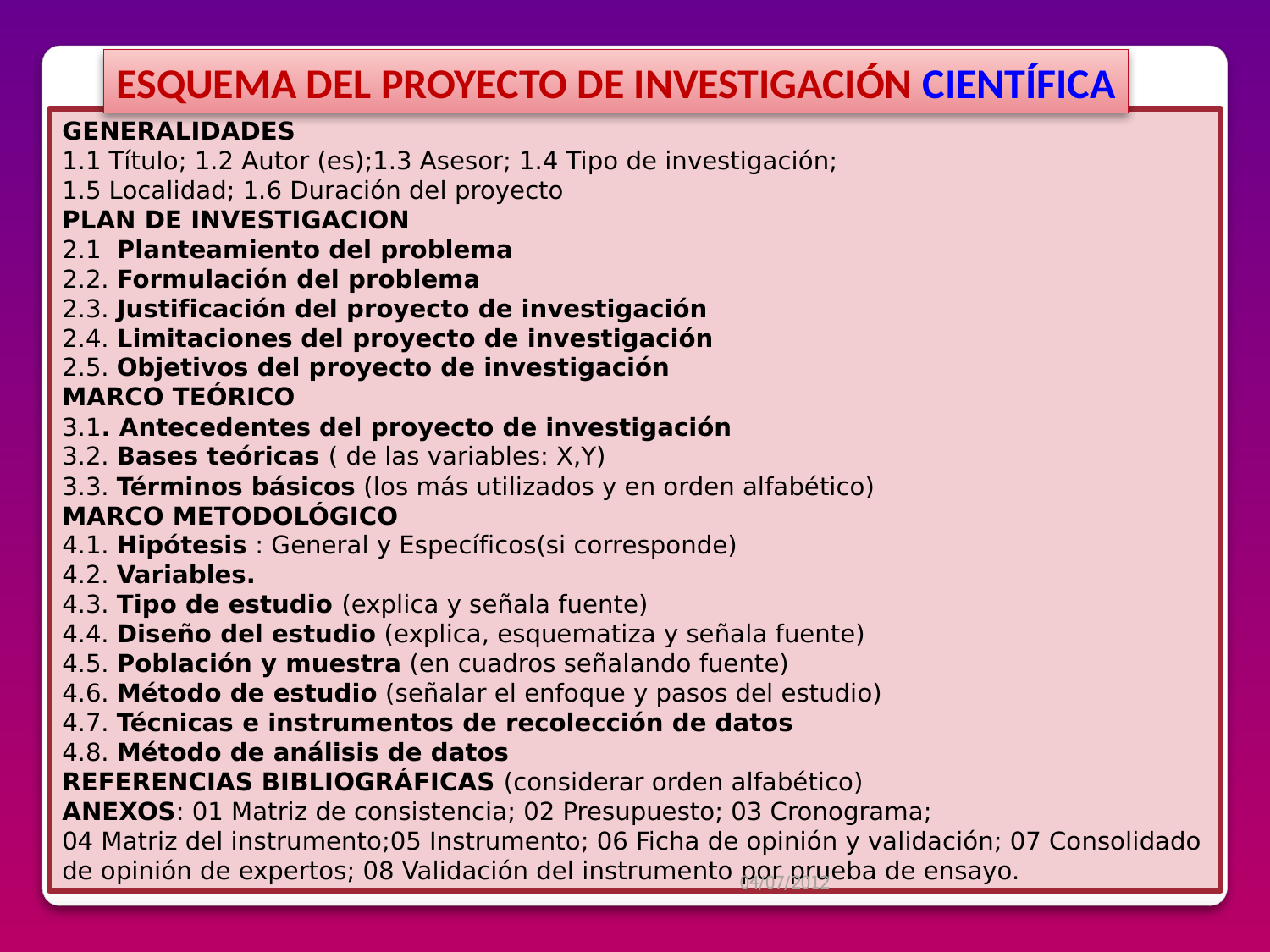

ESQUEMA DEL PROYECTO DE INVESTIGACIÓN CIENTÍFICA
GENERALIDADES
1.1 Título; 1.2 Autor (es);1.3 Asesor; 1.4 Tipo de investigación;
1.5 Localidad; 1.6 Duración del proyecto
PLAN DE INVESTIGACION
2.1  Planteamiento del problema
2.2. Formulación del problema
2.3. Justificación del proyecto de investigación
2.4. Limitaciones del proyecto de investigación
2.5. Objetivos del proyecto de investigación
MARCO TEÓRICO
3.1. Antecedentes del proyecto de investigación
3.2. Bases teóricas ( de las variables: X,Y)
3.3. Términos básicos (los más utilizados y en orden alfabético)
MARCO METODOLÓGICO
4.1. Hipótesis : General y Específicos(si corresponde)
4.2. Variables.
4.3. Tipo de estudio (explica y señala fuente)
4.4. Diseño del estudio (explica, esquematiza y señala fuente)
4.5. Población y muestra (en cuadros señalando fuente)
4.6. Método de estudio (señalar el enfoque y pasos del estudio)
4.7. Técnicas e instrumentos de recolección de datos
4.8. Método de análisis de datos
REFERENCIAS BIBLIOGRÁFICAS (considerar orden alfabético)
ANEXOS: 01 Matriz de consistencia; 02 Presupuesto; 03 Cronograma;
04 Matriz del instrumento;05 Instrumento; 06 Ficha de opinión y validación; 07 Consolidado de opinión de expertos; 08 Validación del instrumento por prueba de ensayo.
04/07/2012